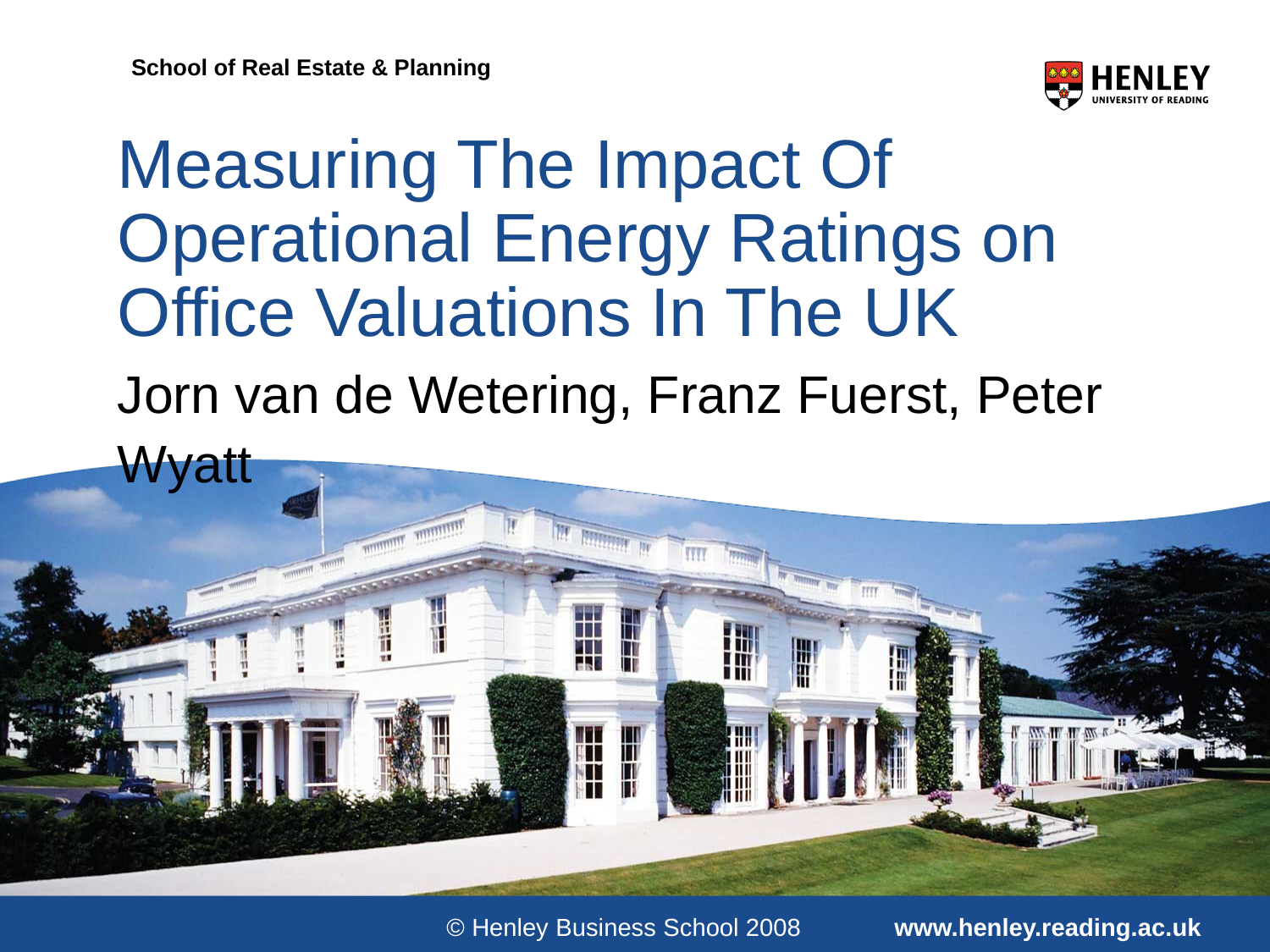

# Measuring The Impact Of Operational Energy Ratings on Office Valuations In The UK
Jorn van de Wetering, Franz Fuerst, Peter Wyatt